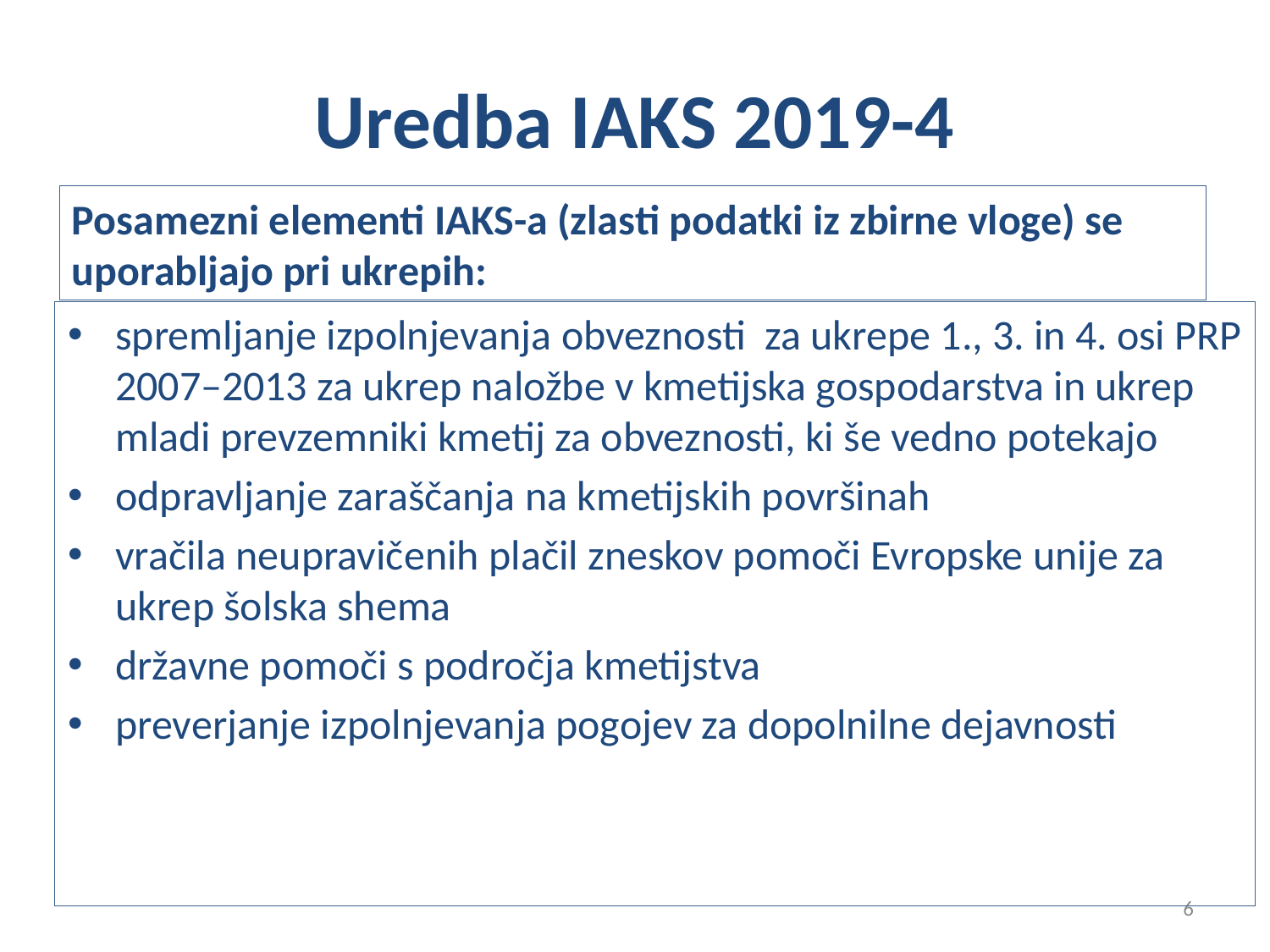

# Uredba IAKS 2019-4
Posamezni elementi IAKS-a (zlasti podatki iz zbirne vloge) se uporabljajo pri ukrepih:
spremljanje izpolnjevanja obveznosti  za ukrepe 1., 3. in 4. osi PRP 2007–2013 za ukrep naložbe v kmetijska gospodarstva in ukrep mladi prevzemniki kmetij za obveznosti, ki še vedno potekajo
odpravljanje zaraščanja na kmetijskih površinah
vračila neupravičenih plačil zneskov pomoči Evropske unije za ukrep šolska shema
državne pomoči s področja kmetijstva
preverjanje izpolnjevanja pogojev za dopolnilne dejavnosti
6